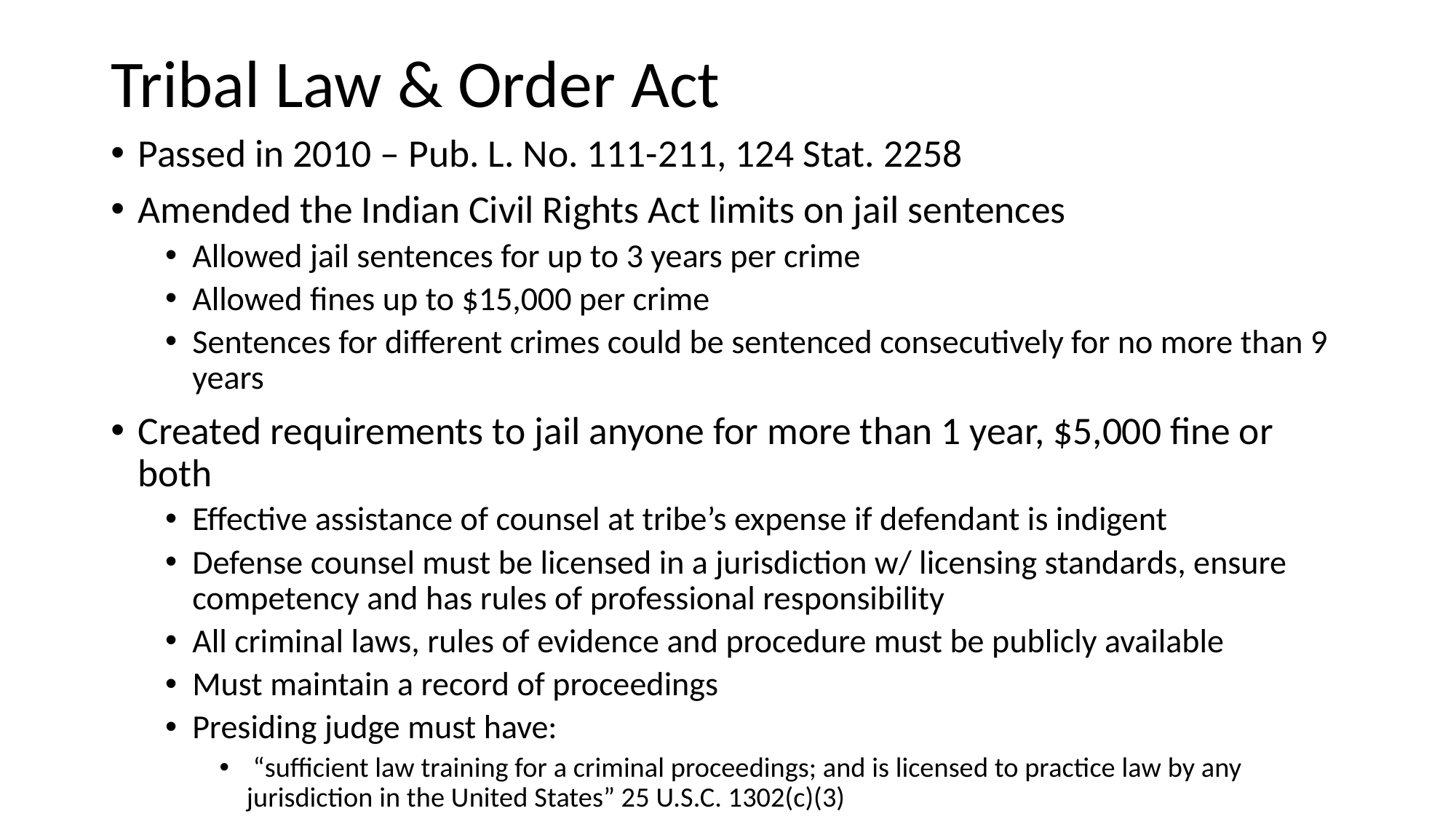

# Tribal Law & Order Act
Passed in 2010 – Pub. L. No. 111-211, 124 Stat. 2258
Amended the Indian Civil Rights Act limits on jail sentences
Allowed jail sentences for up to 3 years per crime
Allowed fines up to $15,000 per crime
Sentences for different crimes could be sentenced consecutively for no more than 9 years
Created requirements to jail anyone for more than 1 year, $5,000 fine or both
Effective assistance of counsel at tribe’s expense if defendant is indigent
Defense counsel must be licensed in a jurisdiction w/ licensing standards, ensure competency and has rules of professional responsibility
All criminal laws, rules of evidence and procedure must be publicly available
Must maintain a record of proceedings
Presiding judge must have:
 “sufficient law training for a criminal proceedings; and is licensed to practice law by any jurisdiction in the United States” 25 U.S.C. 1302(c)(3)